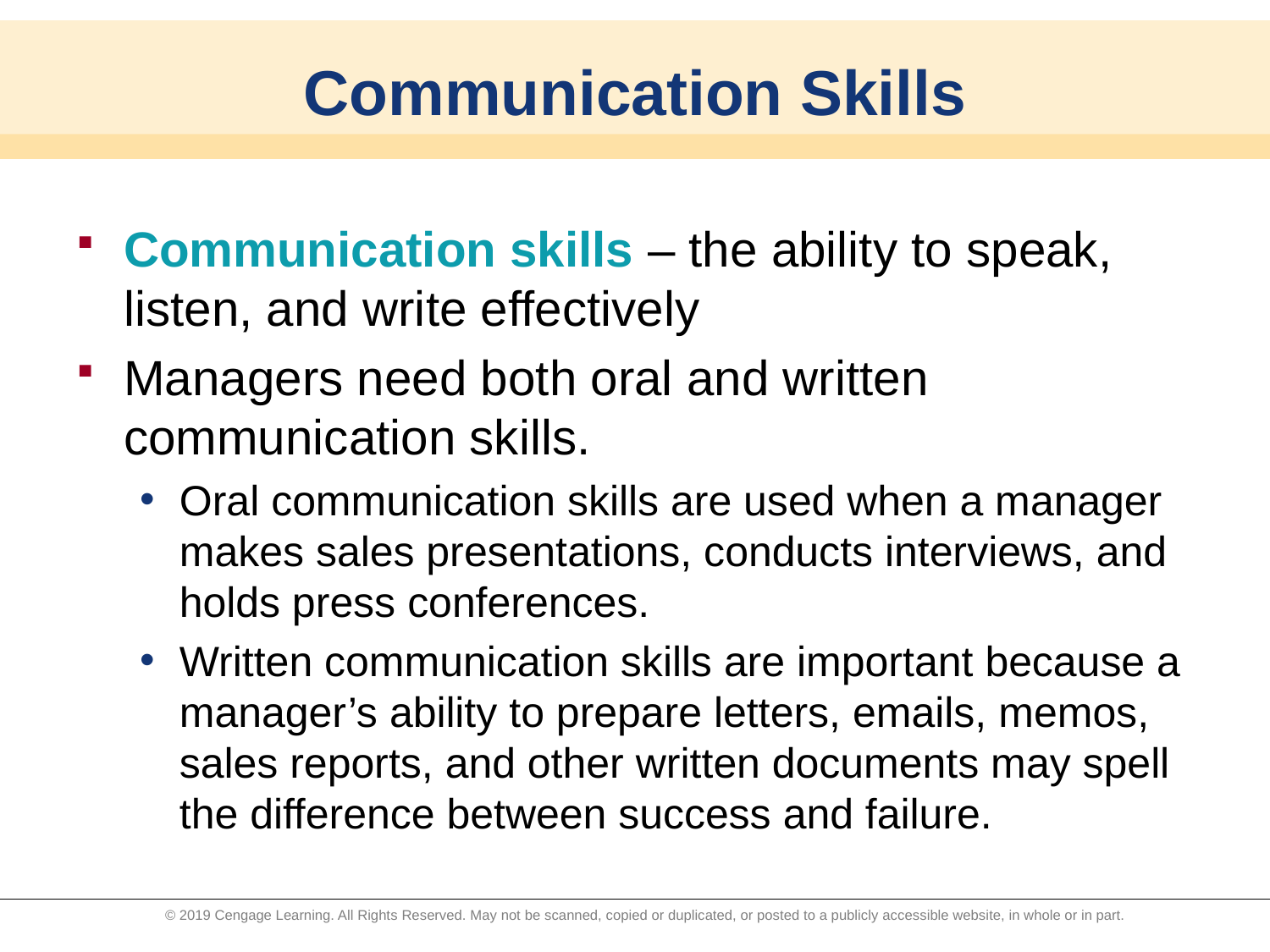

# Communication Skills
Communication skills – the ability to speak, listen, and write effectively
Managers need both oral and written communication skills.
Oral communication skills are used when a manager makes sales presentations, conducts interviews, and holds press conferences.
Written communication skills are important because a manager’s ability to prepare letters, emails, memos, sales reports, and other written documents may spell the difference between success and failure.